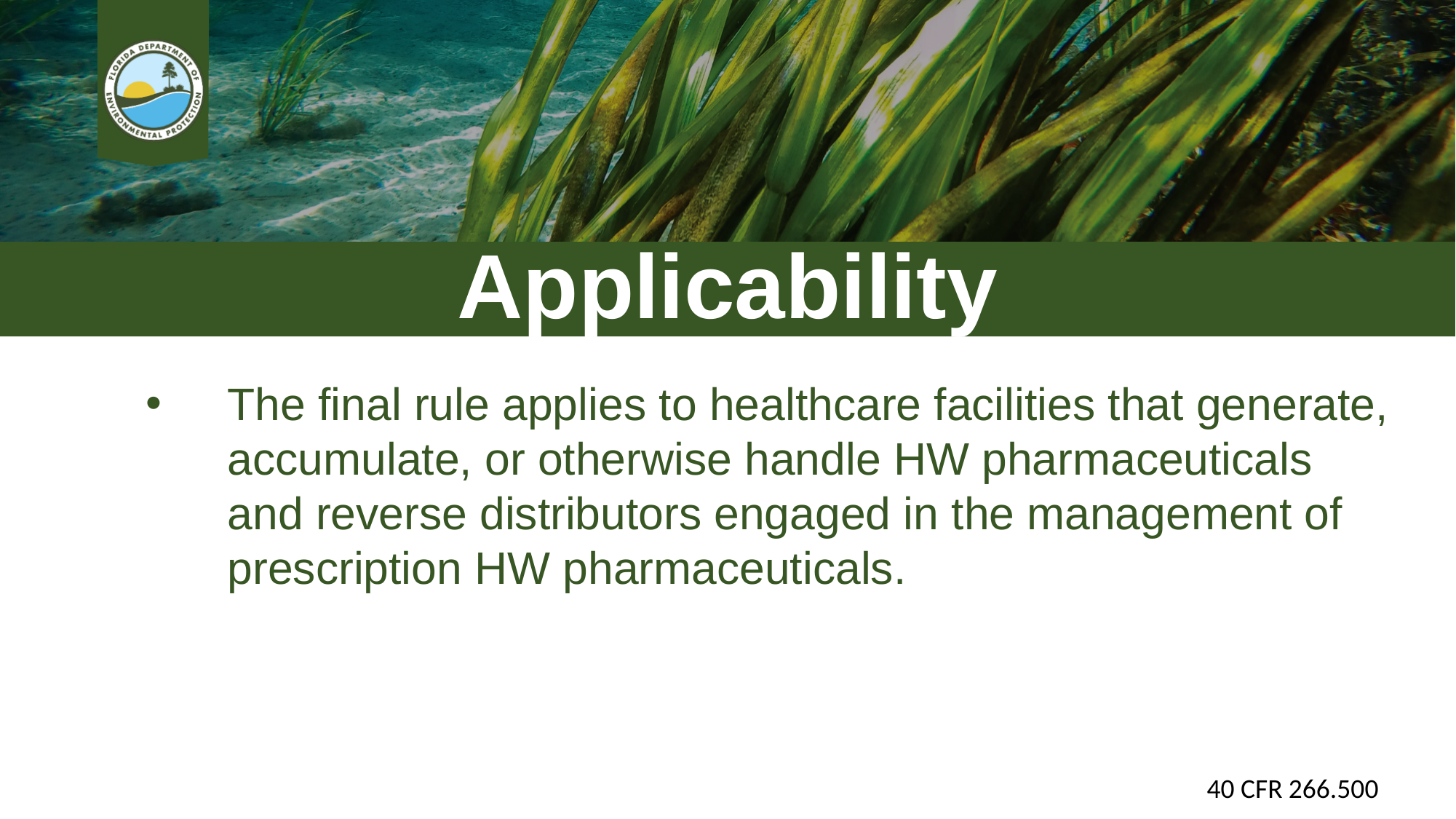

# Applicability

The final rule applies to healthcare facilities that generate, accumulate, or otherwise handle HW pharmaceuticals and reverse distributors engaged in the management of prescription HW pharmaceuticals.

40 CFR 266.500